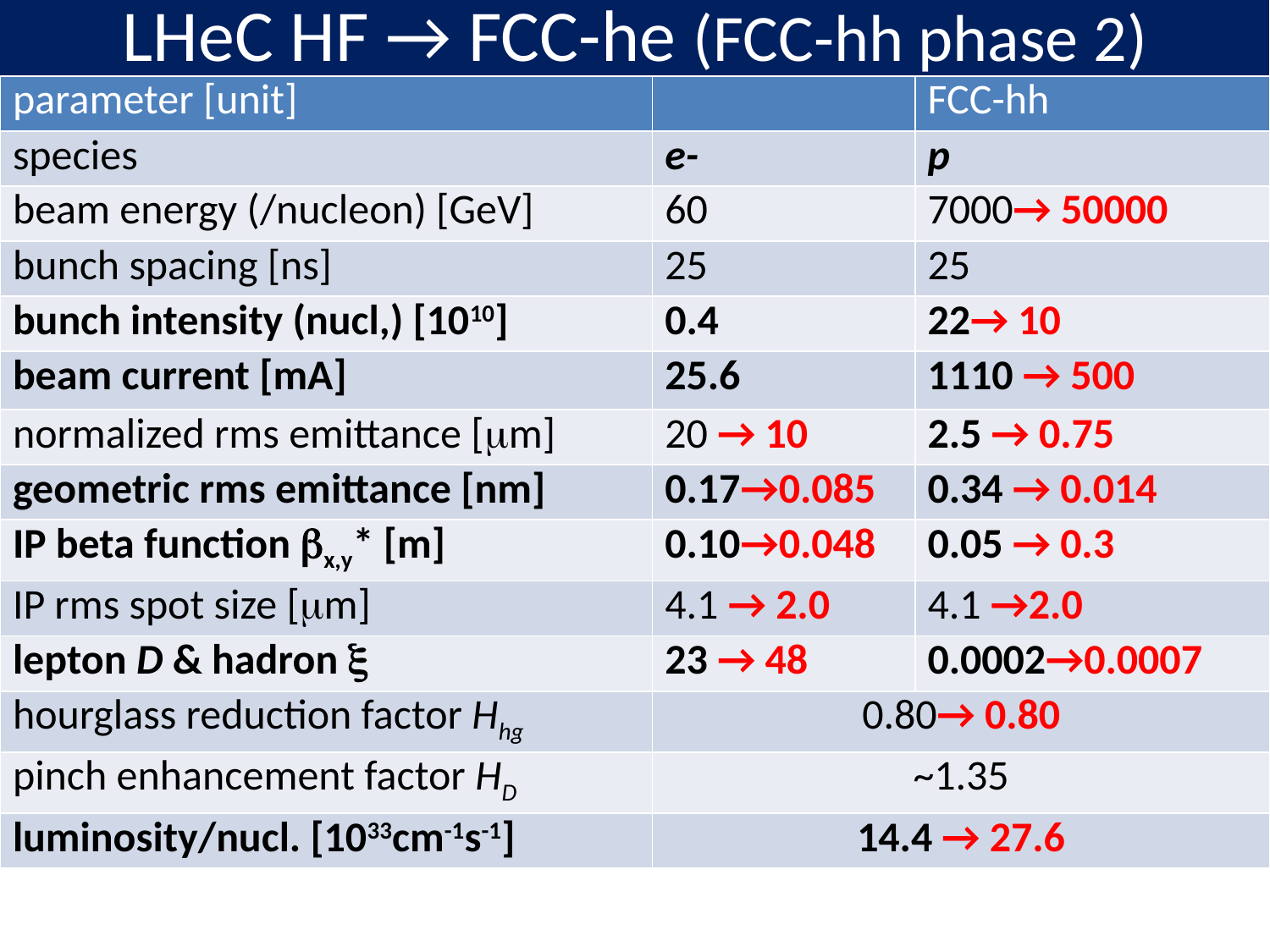

# LHeC HF → FCC-he (FCC-hh phase 2)
| parameter [unit] |  | FCC-hh |
| --- | --- | --- |
| species | e- | p |
| beam energy (/nucleon) [GeV] | 60 | 7000→ 50000 |
| bunch spacing [ns] | 25 | 25 |
| bunch intensity (nucl,) [1010] | 0.4 | 22→ 10 |
| beam current [mA] | 25.6 | 1110 → 500 |
| normalized rms emittance [μm] | 20 → 10 | 2.5 → 0.75 |
| geometric rms emittance [nm] | 0.17→0.085 | 0.34 → 0.014 |
| IP beta function βx,y\* [m] | 0.10→0.048 | 0.05 → 0.3 |
| IP rms spot size [μm] | 4.1 → 2.0 | 4.1 →2.0 |
| lepton D & hadron ξ | 23 → 48 | 0.0002→0.0007 |
| hourglass reduction factor Hhg | 0.80→ 0.80 |  |
| pinch enhancement factor HD | ~1.35 |  |
| luminosity/nucl. [1033cm-1s-1] | 14.4 → 27.6 |  |